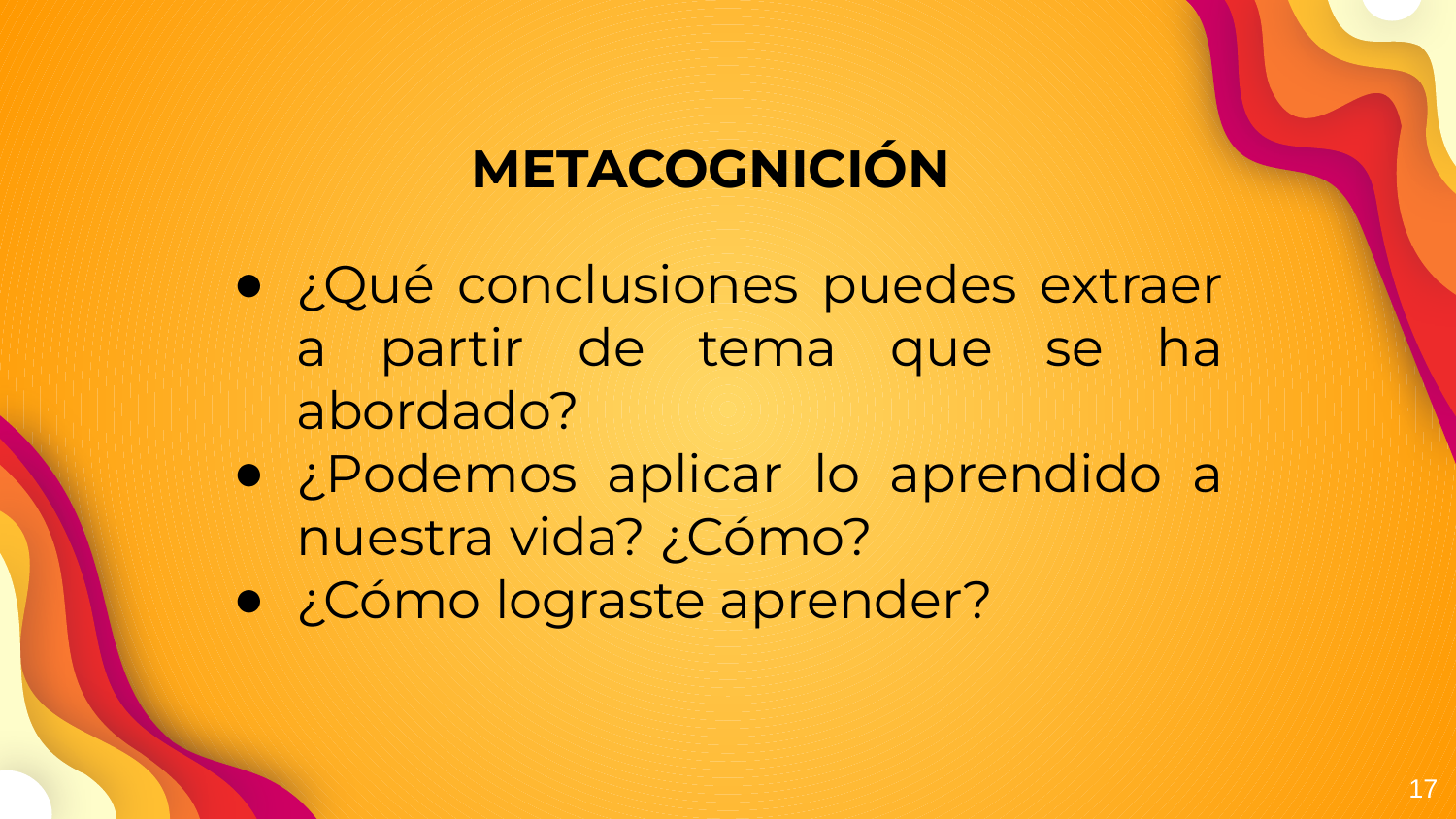

METACOGNICIÓN
¿Qué conclusiones puedes extraer a partir de tema que se ha abordado?
¿Podemos aplicar lo aprendido a nuestra vida? ¿Cómo?
¿Cómo lograste aprender?

17